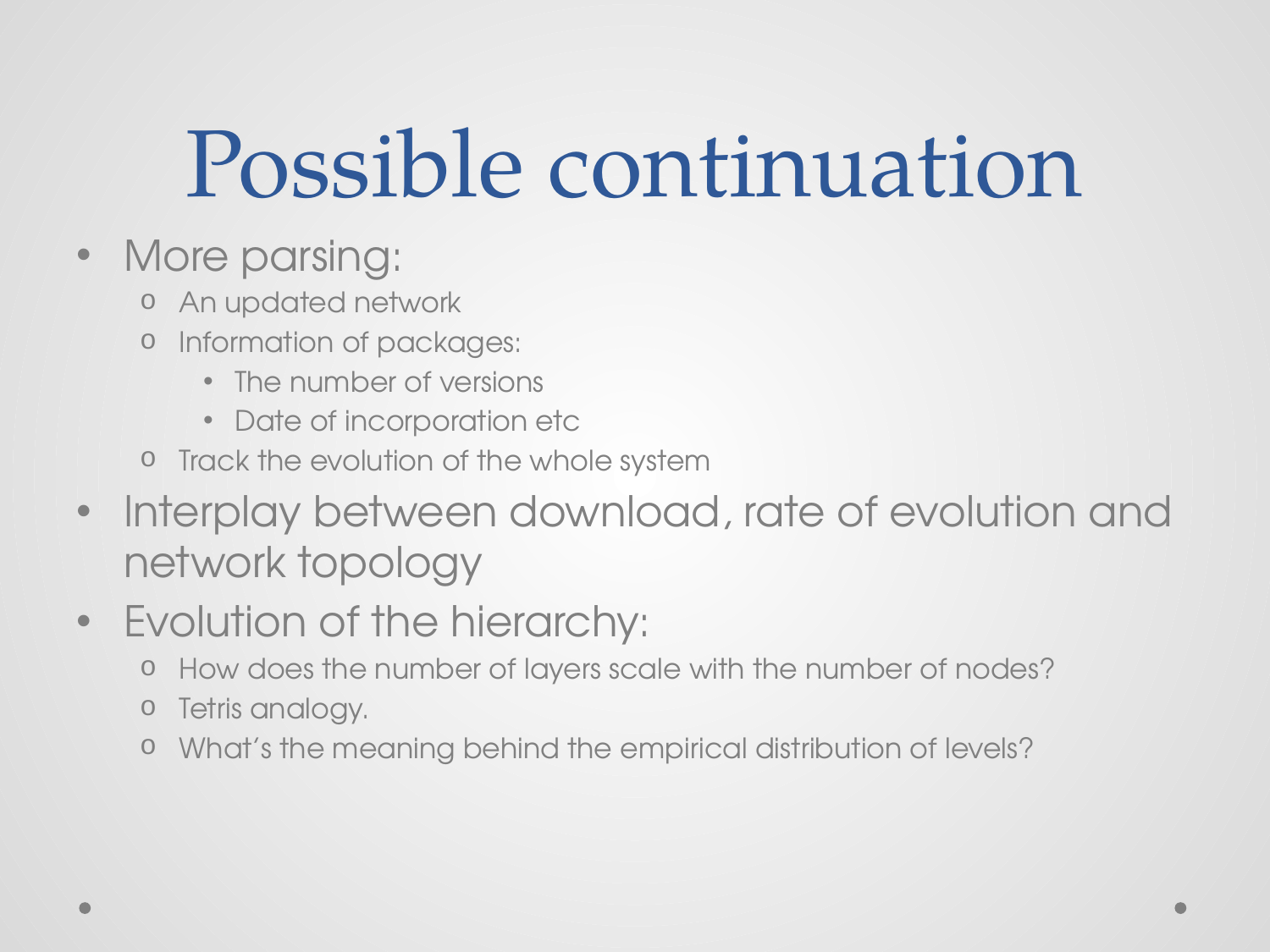

# Possible continuation
More parsing:
An updated network
Information of packages:
The number of versions
Date of incorporation etc
Track the evolution of the whole system
Interplay between download, rate of evolution and network topology
Evolution of the hierarchy:
How does the number of layers scale with the number of nodes?
Tetris analogy.
What’s the meaning behind the empirical distribution of levels?